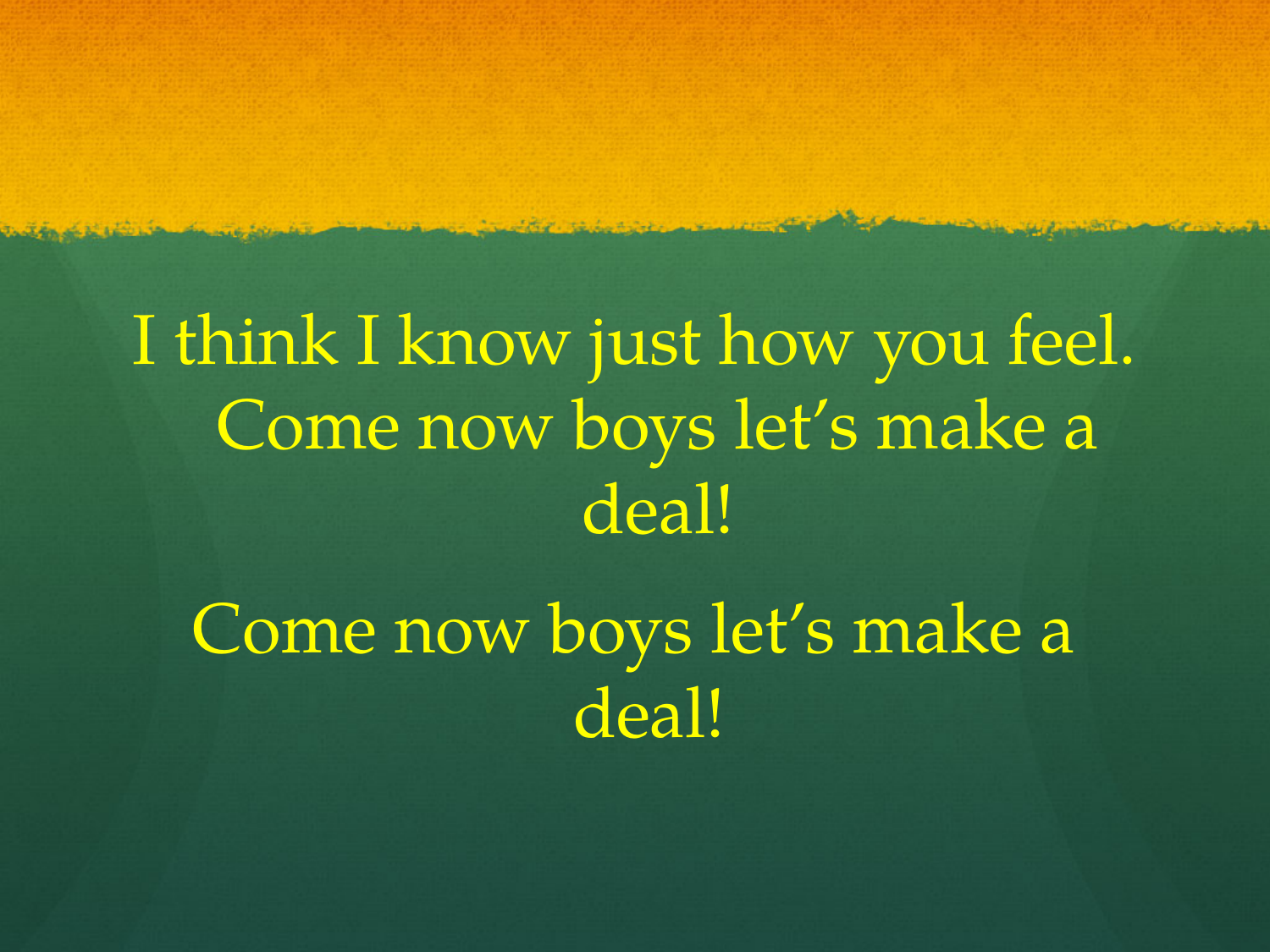

#
I think I know just how you feel. Come now boys let’s make a deal!
Come now boys let’s make a deal!